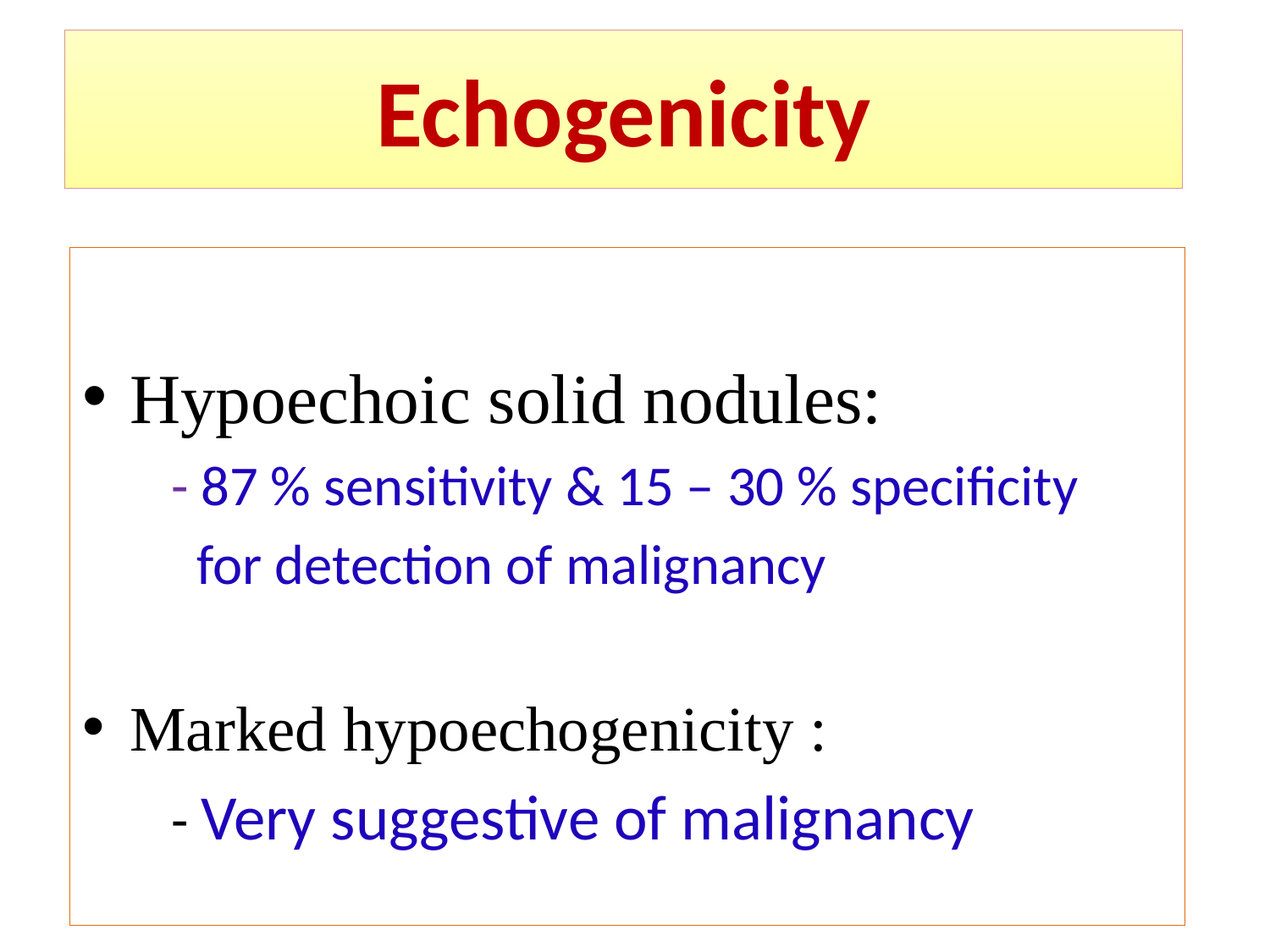

Echogenicity

Hypoechoic solid nodules:
       - 87 % sensitivity & 15 – 30 % specificity
         for detection of malignancy

Marked hypoechogenicity :
       - Very suggestive of malignancy